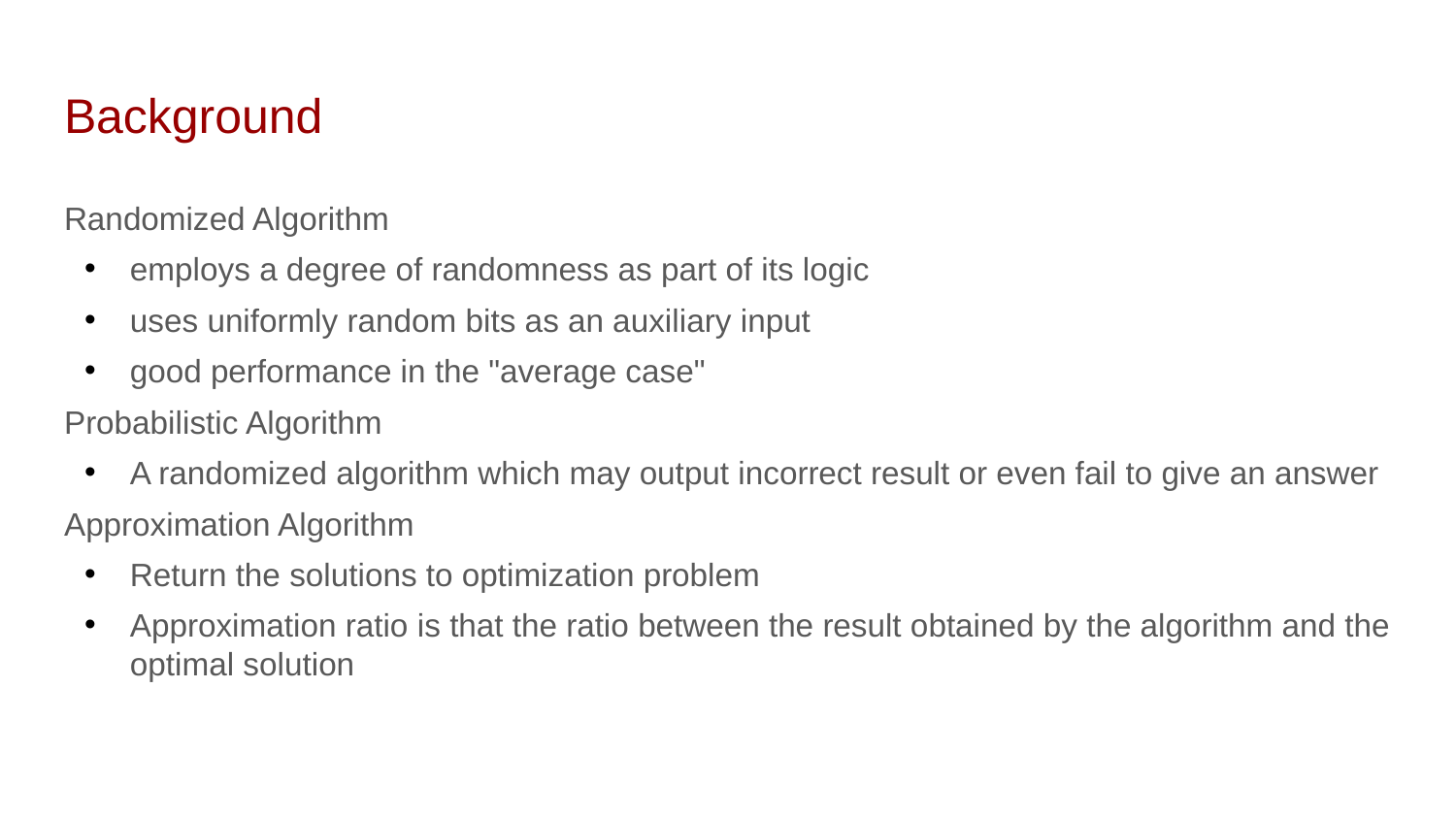

# Background

Randomized Algorithm
employs a degree of randomness as part of its logic
uses uniformly random bits as an auxiliary input
good performance in the "average case"
Probabilistic Algorithm
A randomized algorithm which may output incorrect result or even fail to give an answer
Approximation Algorithm
Return the solutions to optimization problem
Approximation ratio is that the ratio between the result obtained by the algorithm and the optimal solution